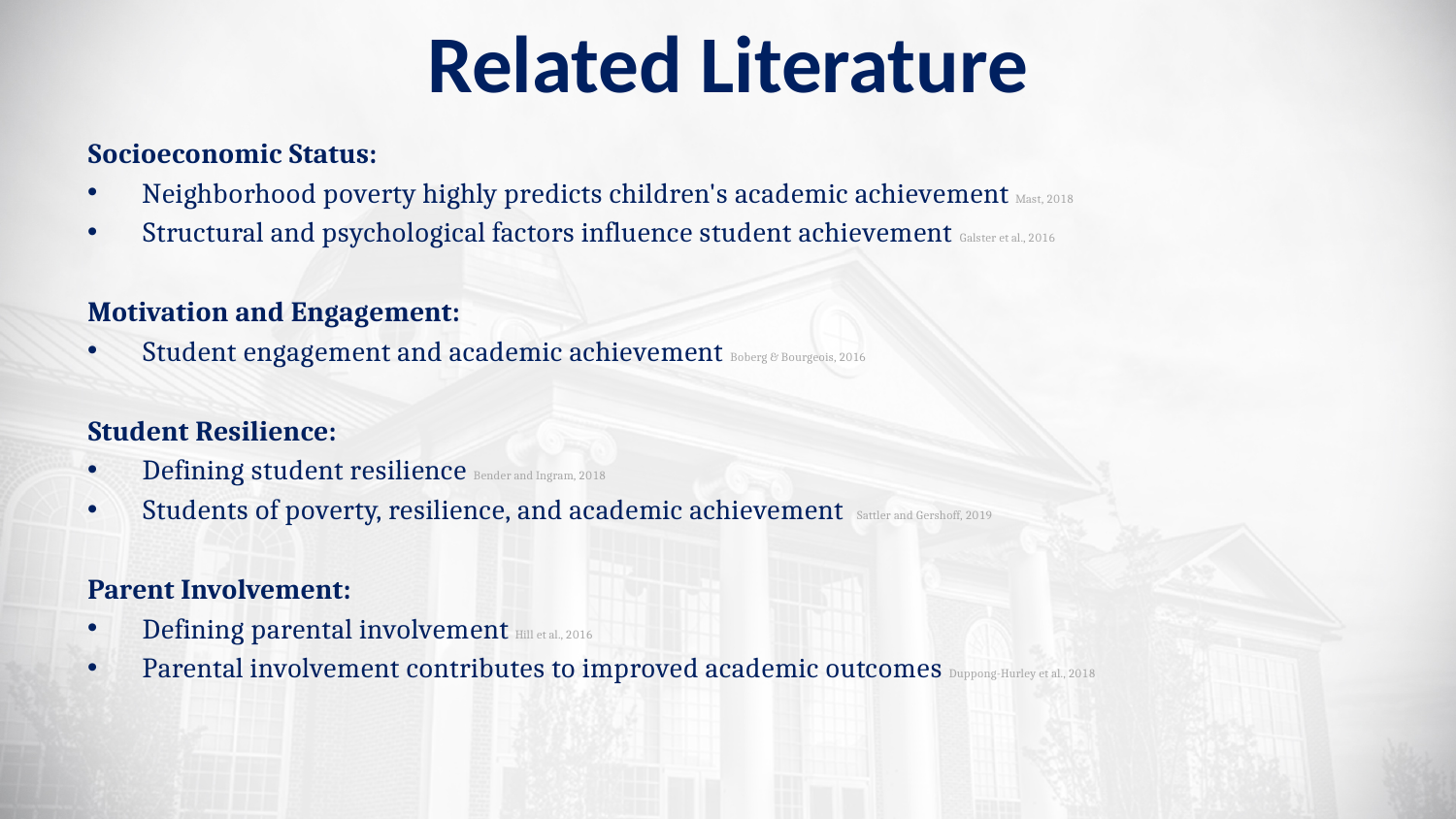

# Related Literature
Socioeconomic Status:
Neighborhood poverty highly predicts children's academic achievement Mast, 2018
Structural and psychological factors influence student achievement Galster et al., 2016

Motivation and Engagement:
Student engagement and academic achievement Boberg & Bourgeois, 2016

Student Resilience:
Defining student resilience Bender and Ingram, 2018
Students of poverty, resilience, and academic achievement  Sattler and Gershoff, 2019

Parent Involvement:
Defining parental involvement Hill et al., 2016
Parental involvement contributes to improved academic outcomes Duppong-Hurley et al., 2018